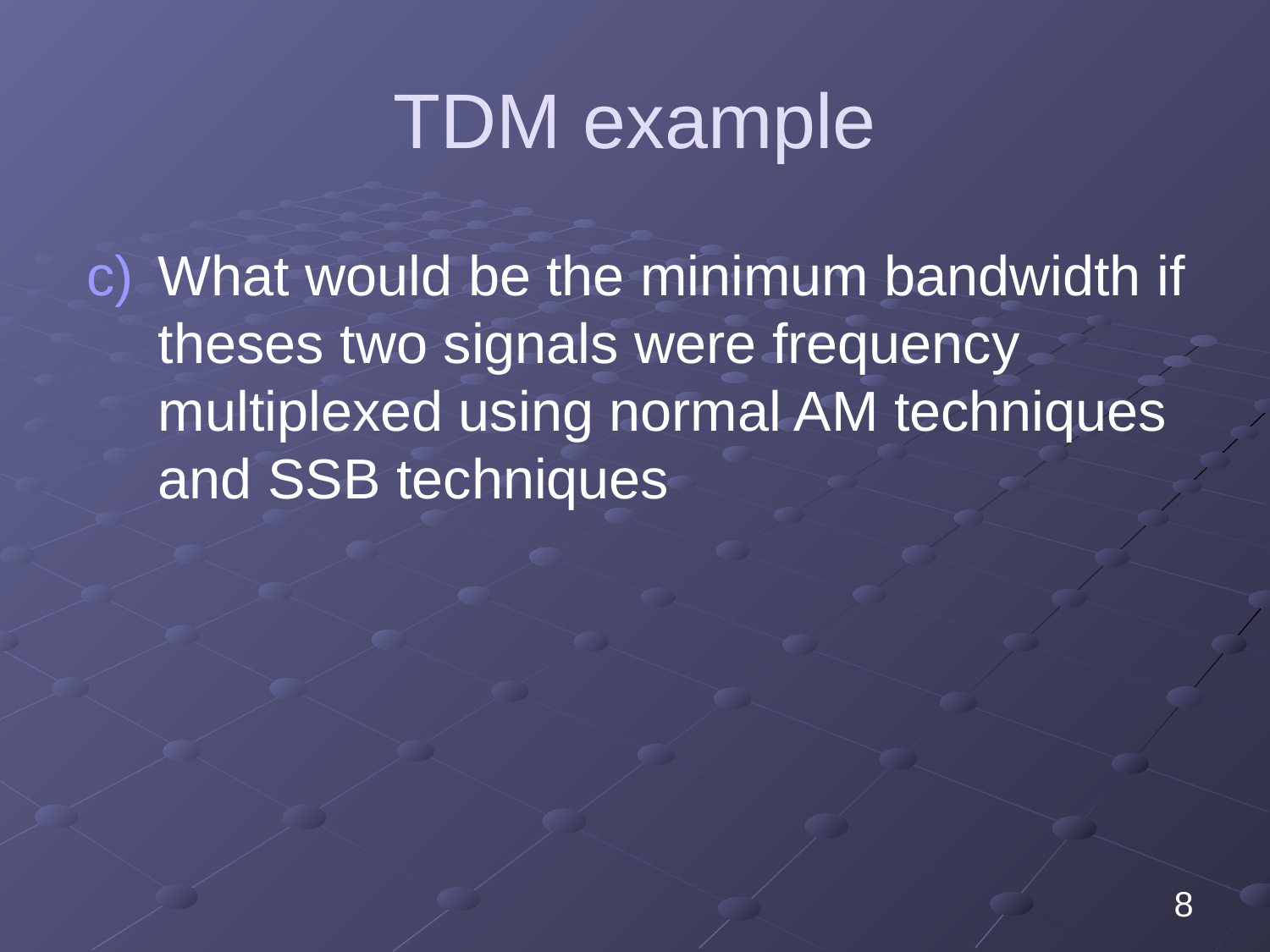

# TDM example
What would be the minimum bandwidth if theses two signals were frequency multiplexed using normal AM techniques and SSB techniques
8